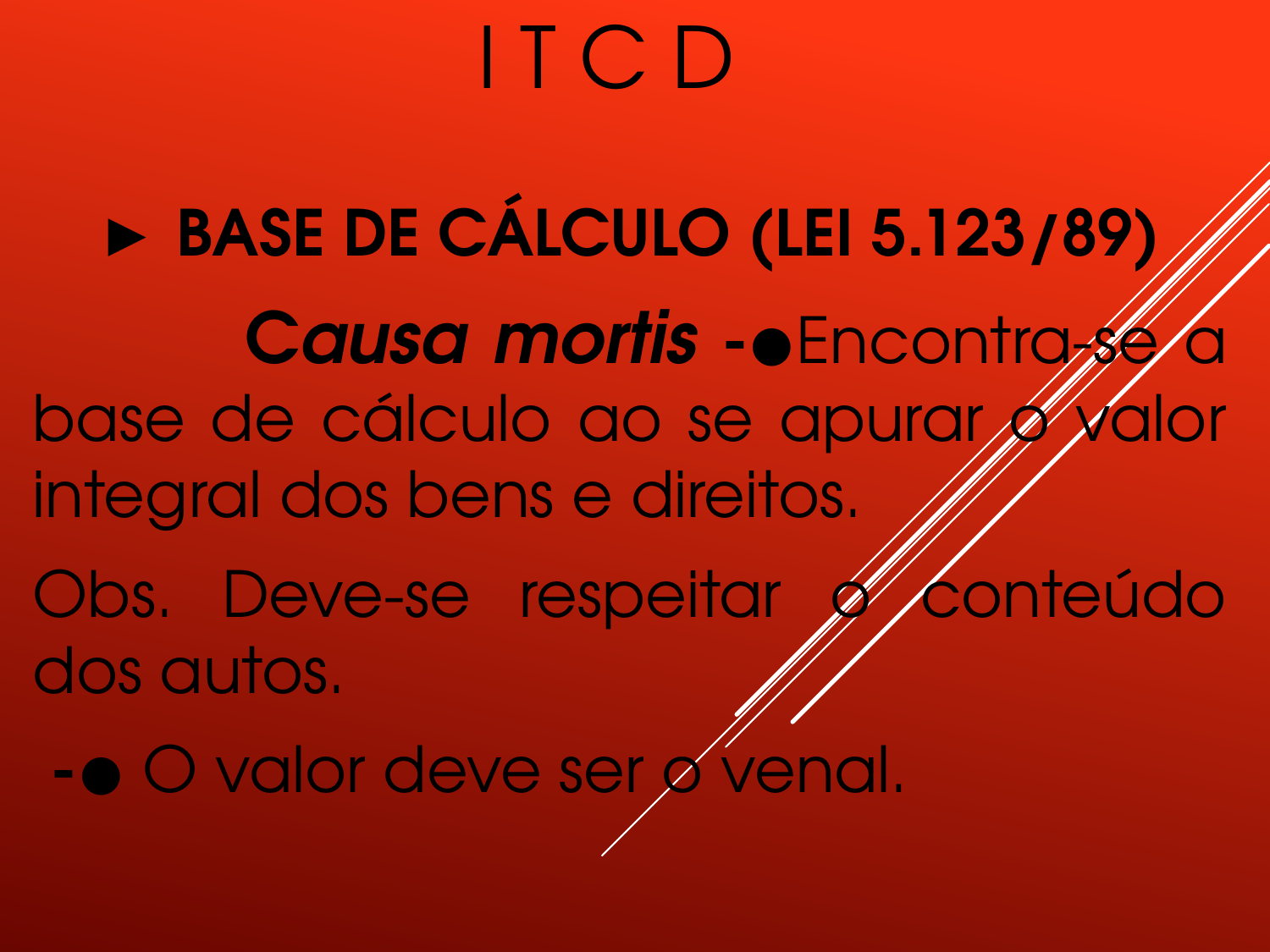

# I T C D
► BASE DE CÁLCULO (LEI 5.123/89)
        Causa mortis -●Encontra-se a base de cálculo ao se apurar o valor integral dos bens e direitos.
Obs. Deve-se respeitar o conteúdo dos autos.
 -● O valor deve ser o venal.